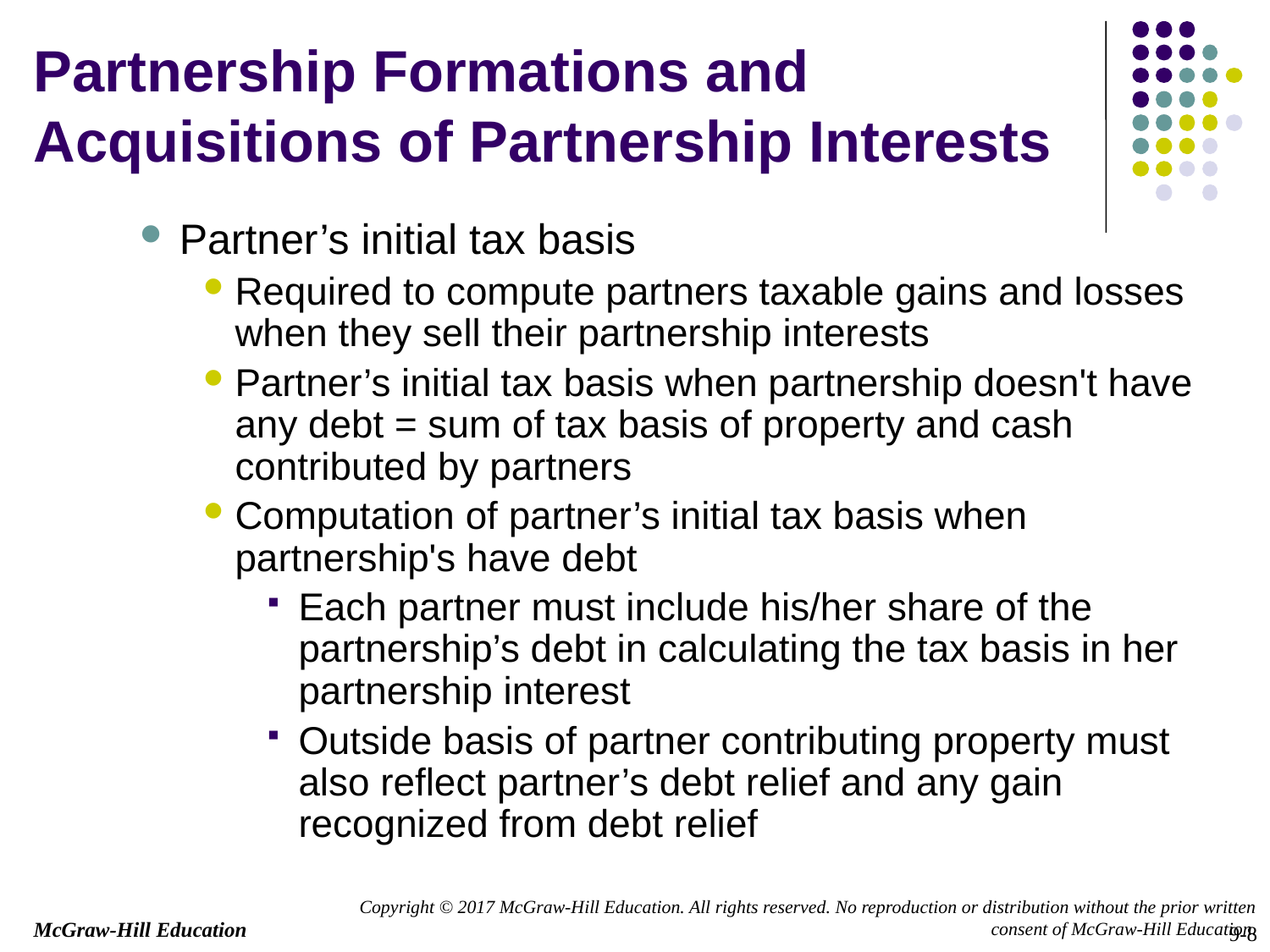

Partnership Formations and Acquisitions of Partnership Interests
Partner’s initial tax basis
Required to compute partners taxable gains and losses when they sell their partnership interests
Partner’s initial tax basis when partnership doesn't have any debt = sum of tax basis of property and cash contributed by partners
Computation of partner’s initial tax basis when partnership's have debt
Each partner must include his/her share of the partnership’s debt in calculating the tax basis in her partnership interest
Outside basis of partner contributing property must also reflect partner’s debt relief and any gain recognized from debt relief
9-8